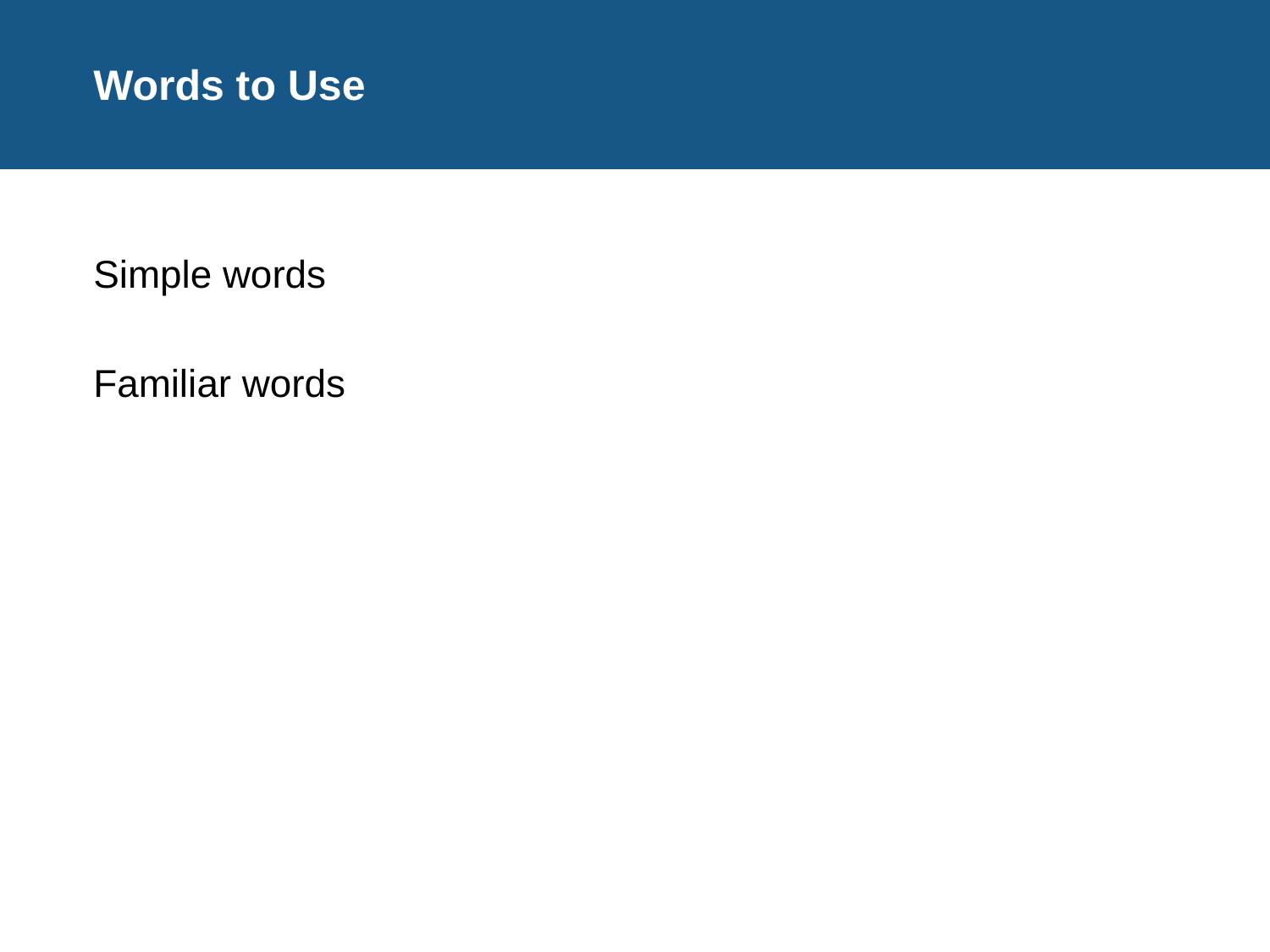

# Words to Use
Simple words

Familiar words